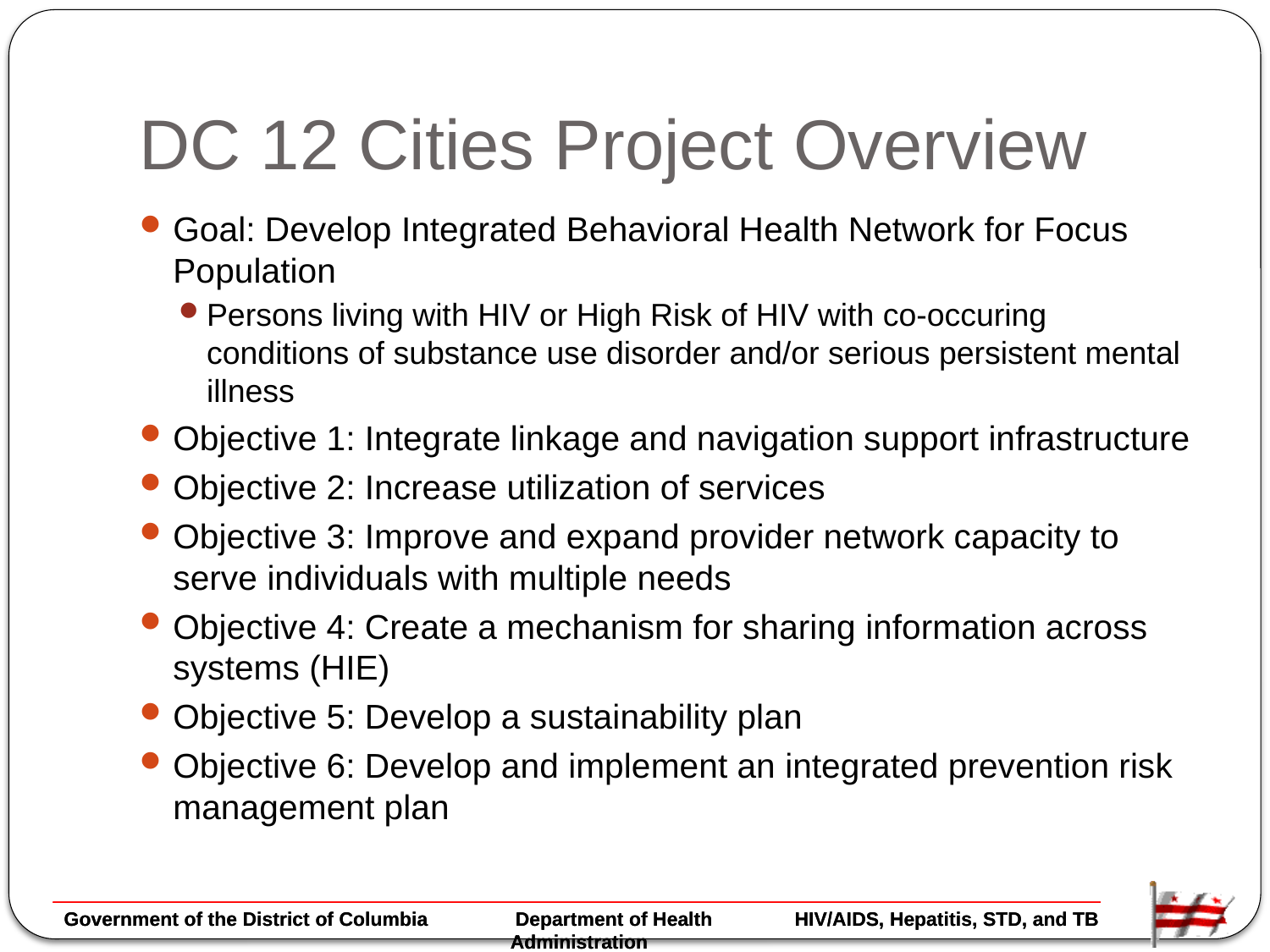

# DC 12 Cities Project Overview
Goal: Develop Integrated Behavioral Health Network for Focus Population
Persons living with HIV or High Risk of HIV with co-occuring conditions of substance use disorder and/or serious persistent mental illness
Objective 1: Integrate linkage and navigation support infrastructure
Objective 2: Increase utilization of services
Objective 3: Improve and expand provider network capacity to serve individuals with multiple needs
Objective 4: Create a mechanism for sharing information across systems (HIE)
Objective 5: Develop a sustainability plan
Objective 6: Develop and implement an integrated prevention risk management plan